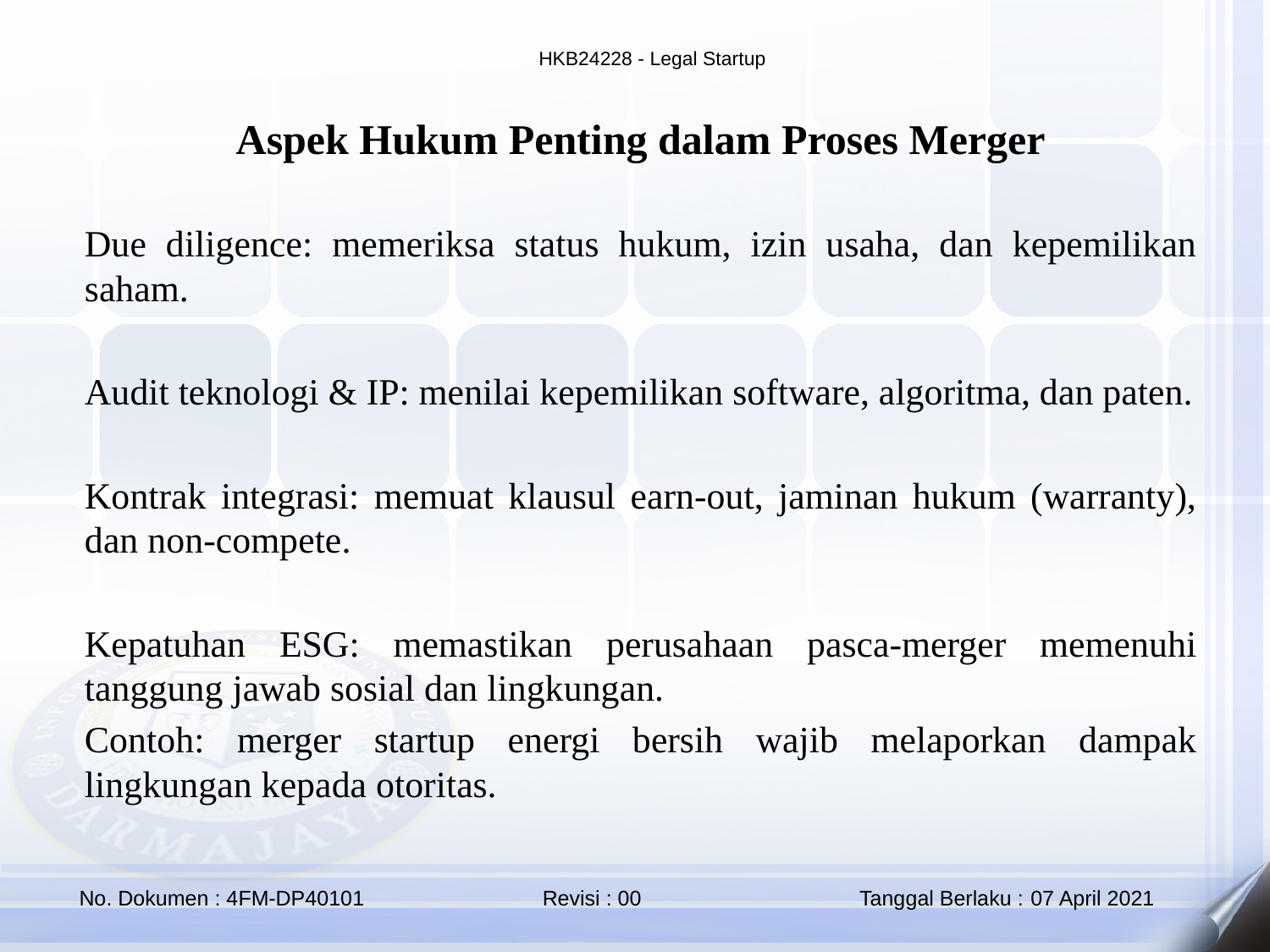

Aspek Hukum Penting dalam Proses Merger

Due diligence: memeriksa status hukum, izin usaha, dan kepemilikan saham.

Audit teknologi & IP: menilai kepemilikan software, algoritma, dan paten.

Kontrak integrasi: memuat klausul earn-out, jaminan hukum (warranty), dan non-compete.

Kepatuhan ESG: memastikan perusahaan pasca-merger memenuhi tanggung jawab sosial dan lingkungan.
Contoh: merger startup energi bersih wajib melaporkan dampak lingkungan kepada otoritas.